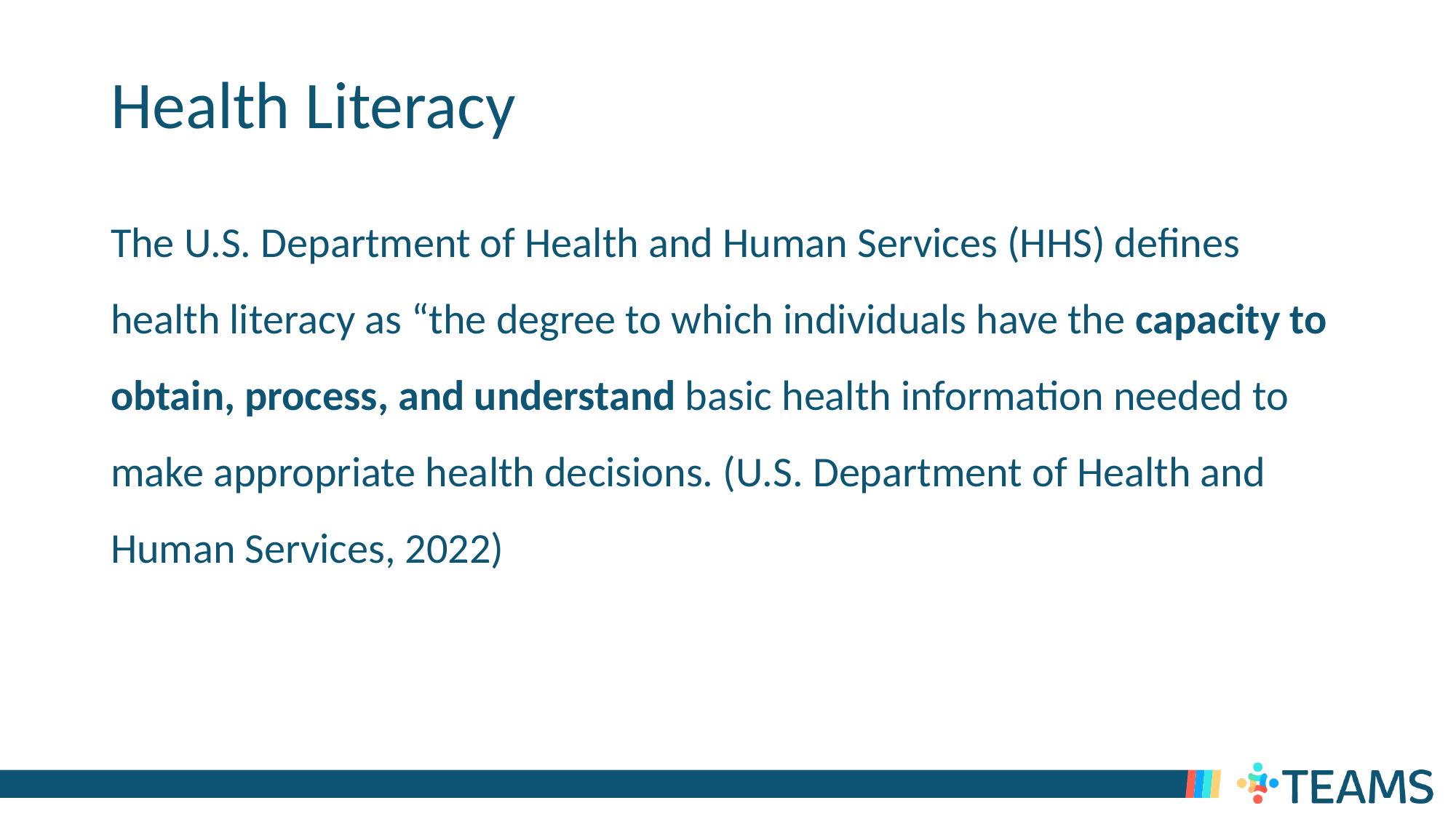

# Health Literacy
The U.S. Department of Health and Human Services (HHS) defines health literacy as “the degree to which individuals have the capacity to obtain, process, and understand basic health information needed to make appropriate health decisions. (U.S. Department of Health and Human Services, 2022)